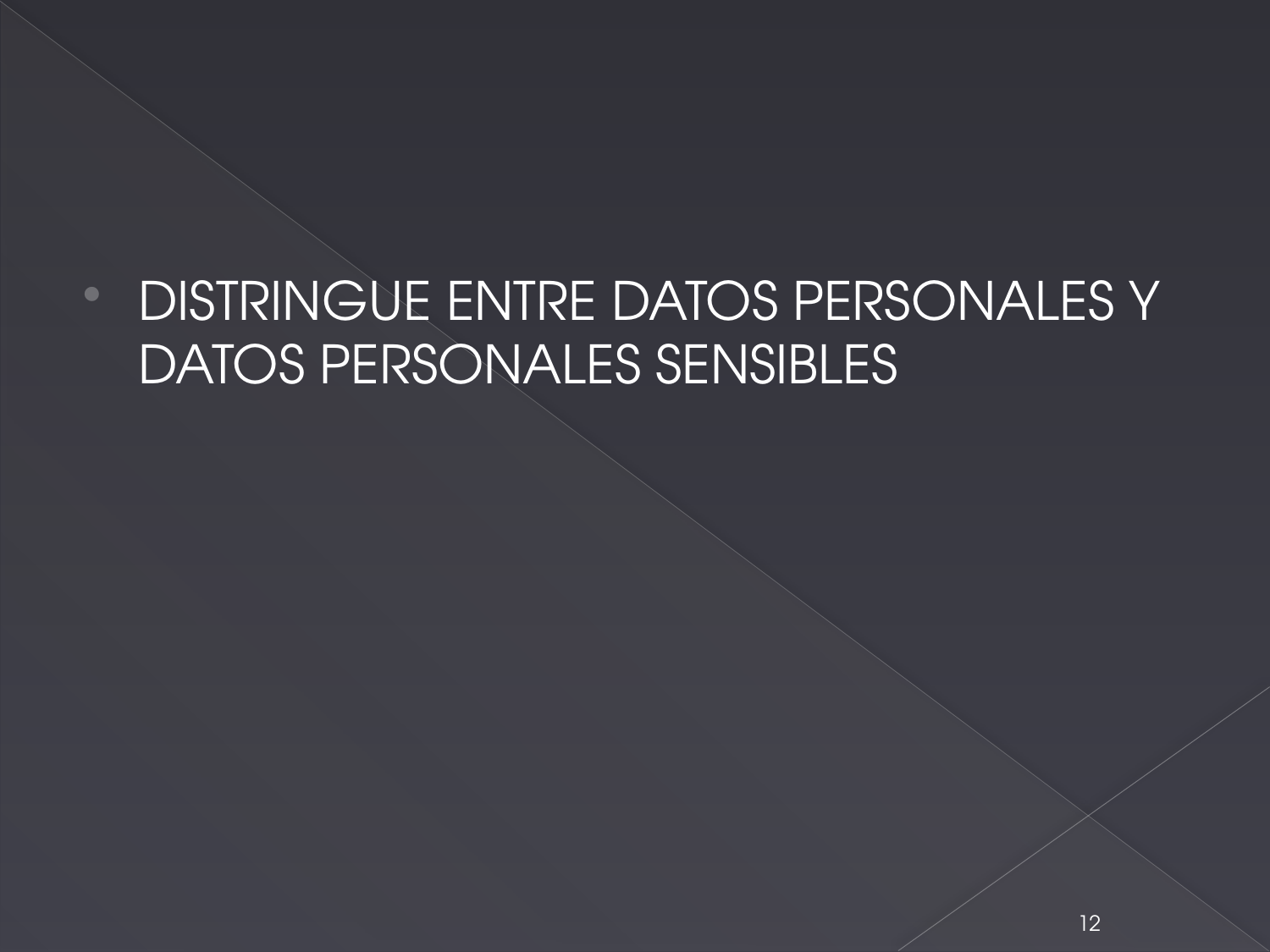

#
DISTRINGUE ENTRE DATOS PERSONALES Y DATOS PERSONALES SENSIBLES
12